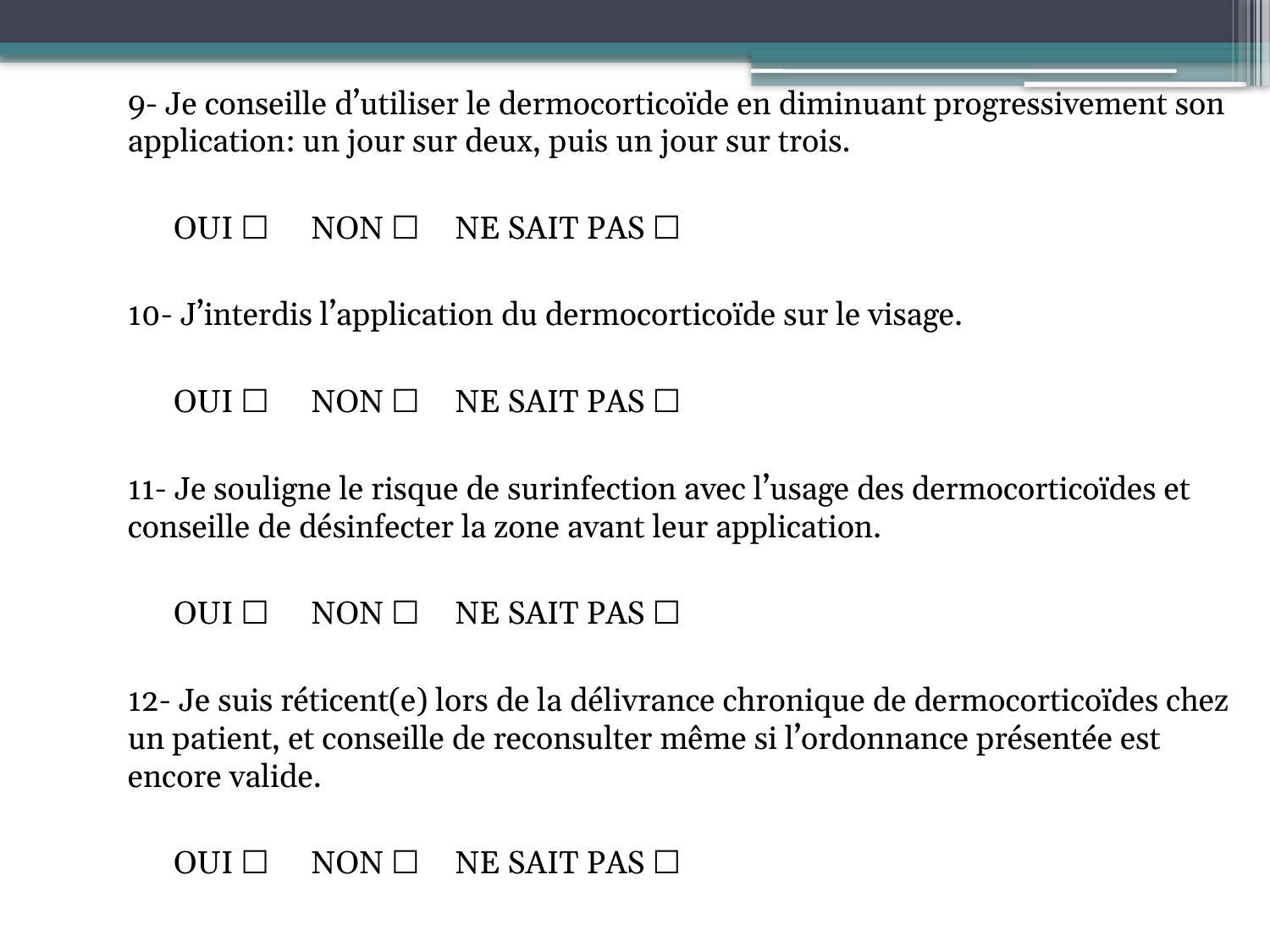

9- Je conseille d’utiliser le dermocorticoïde en diminuant progressivement son application: un jour sur deux, puis un jour sur trois.

      OUI ☐     NON ☐    NE SAIT PAS ☐

10- J’interdis l’application du dermocorticoïde sur le visage.

      OUI ☐     NON ☐    NE SAIT PAS ☐

11- Je souligne le risque de surinfection avec l’usage des dermocorticoïdes et conseille de désinfecter la zone avant leur application.

      OUI ☐     NON ☐    NE SAIT PAS ☐

12- Je suis réticent(e) lors de la délivrance chronique de dermocorticoïdes chez un patient, et conseille de reconsulter même si l’ordonnance présentée est encore valide.

      OUI ☐     NON ☐    NE SAIT PAS ☐